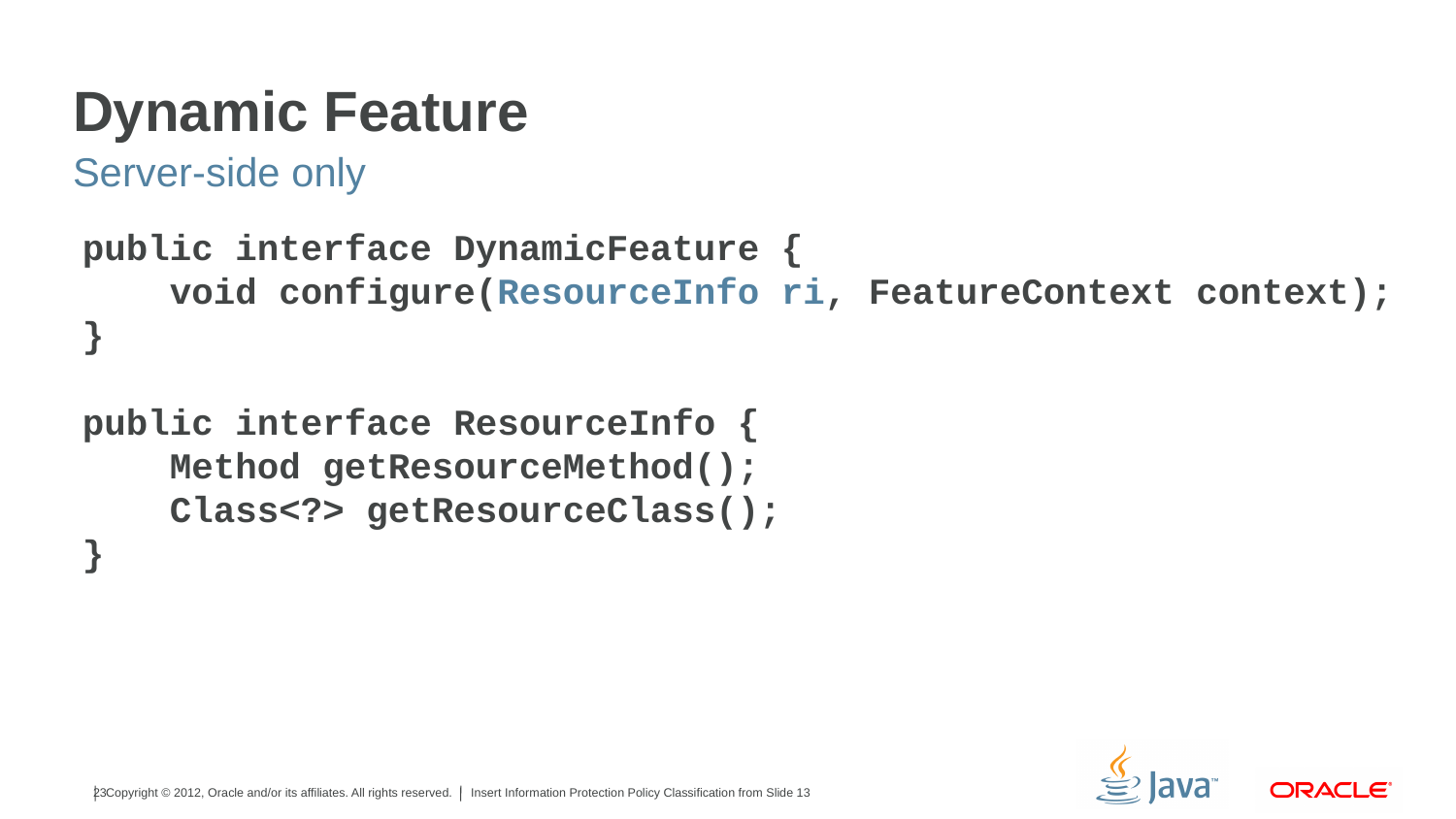

# Dynamic Feature
Server-side only
public interface DynamicFeature {
    void configure(ResourceInfo ri, FeatureContext context);
}

public interface ResourceInfo {
    Method getResourceMethod();
    Class<?> getResourceClass();
}